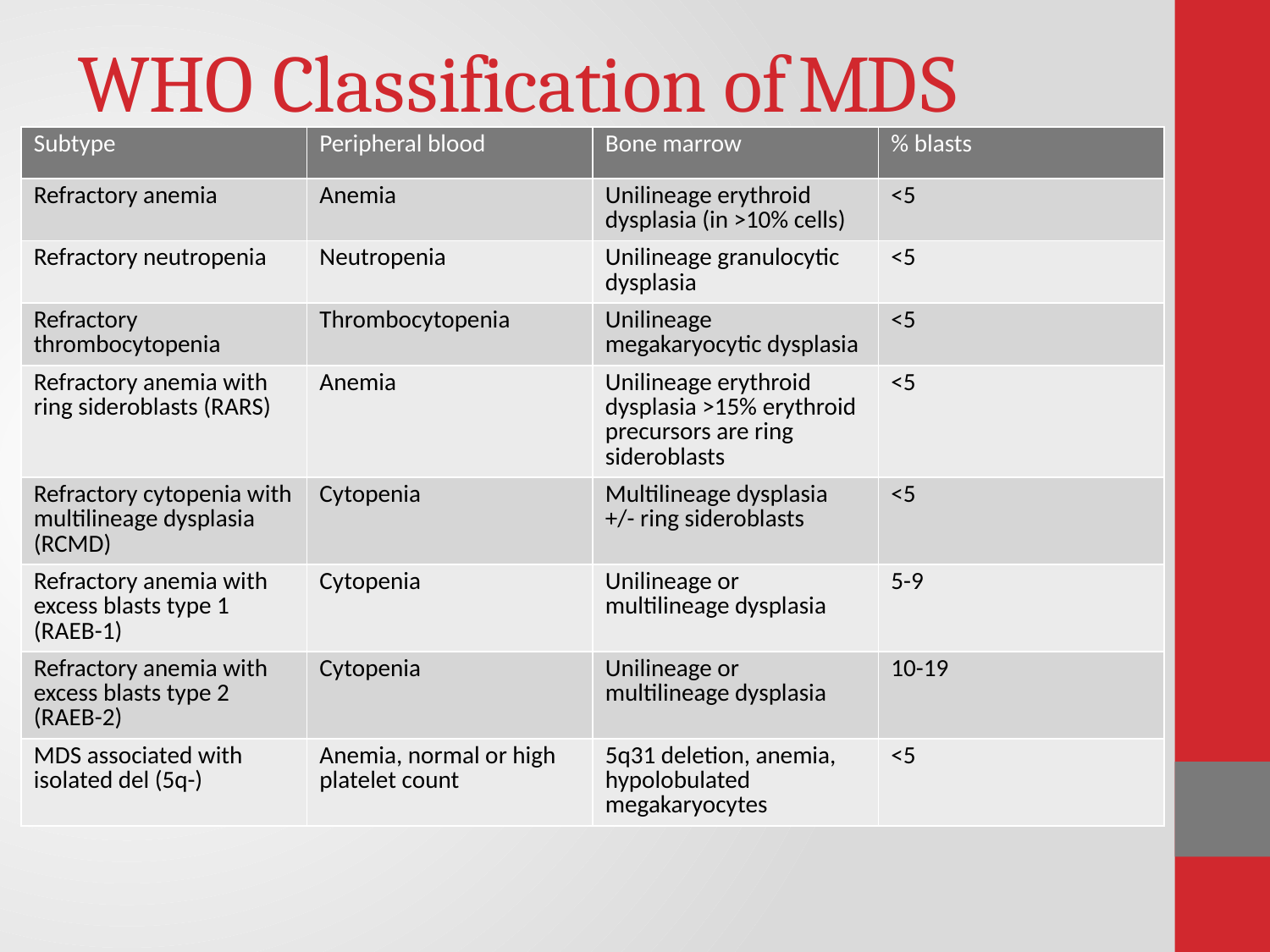

# WHO Classification of MDS
| Subtype | Peripheral blood | Bone marrow | % blasts |
| --- | --- | --- | --- |
| Refractory anemia | Anemia | Unilineage erythroid dysplasia (in >10% cells) | <5 |
| Refractory neutropenia | Neutropenia | Unilineage granulocytic dysplasia | <5 |
| Refractory thrombocytopenia | Thrombocytopenia | Unilineage megakaryocytic dysplasia | <5 |
| Refractory anemia with ring sideroblasts (RARS) | Anemia | Unilineage erythroid dysplasia >15% erythroid precursors are ring sideroblasts | <5 |
| Refractory cytopenia with multilineage dysplasia (RCMD) | Cytopenia | Multilineage dysplasia +/- ring sideroblasts | <5 |
| Refractory anemia with excess blasts type 1 (RAEB-1) | Cytopenia | Unilineage or multilineage dysplasia | 5-9 |
| Refractory anemia with excess blasts type 2 (RAEB-2) | Cytopenia | Unilineage or multilineage dysplasia | 10-19 |
| MDS associated with isolated del (5q-) | Anemia, normal or high platelet count | 5q31 deletion, anemia, hypolobulated megakaryocytes | <5 |